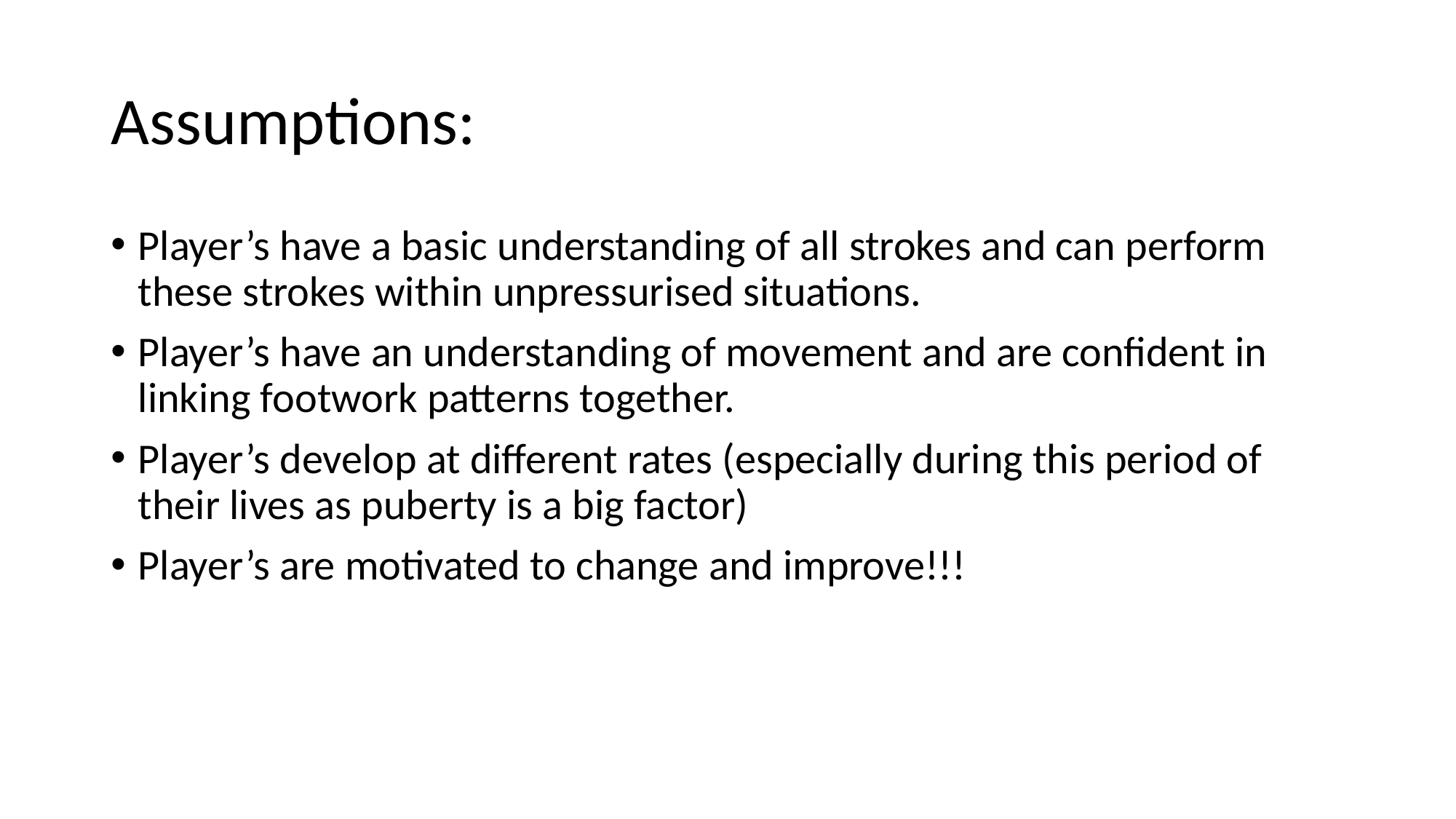

# Assumptions:
Player’s have a basic understanding of all strokes and can perform these strokes within unpressurised situations.
Player’s have an understanding of movement and are confident in linking footwork patterns together.
Player’s develop at different rates (especially during this period of their lives as puberty is a big factor)
Player’s are motivated to change and improve!!!